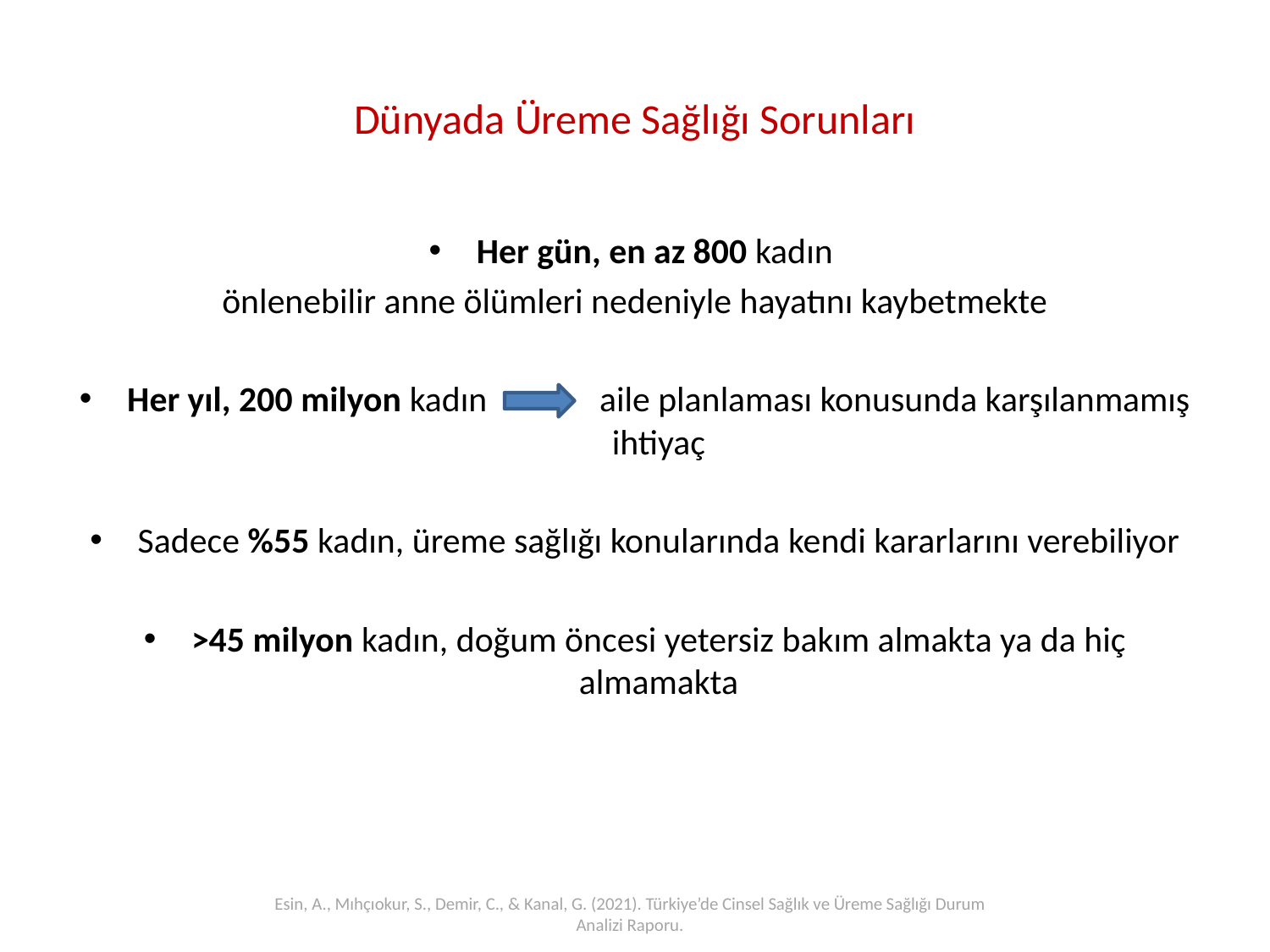

# Dünyada Üreme Sağlığı Sorunları
Her gün, en az 800 kadın
önlenebilir anne ölümleri nedeniyle hayatını kaybetmekte

Her yıl, 200 milyon kadın              aile planlaması konusunda karşılanmamış ihtiyaç

Sadece %55 kadın, üreme sağlığı konularında kendi kararlarını verebiliyor

>45 milyon kadın, doğum öncesi yetersiz bakım almakta ya da hiç almamakta

Esin, A., Mıhçıokur, S., Demir, C., & Kanal, G. (2021). Türkiye’de Cinsel Sağlık ve Üreme Sağlığı Durum Analizi Raporu.